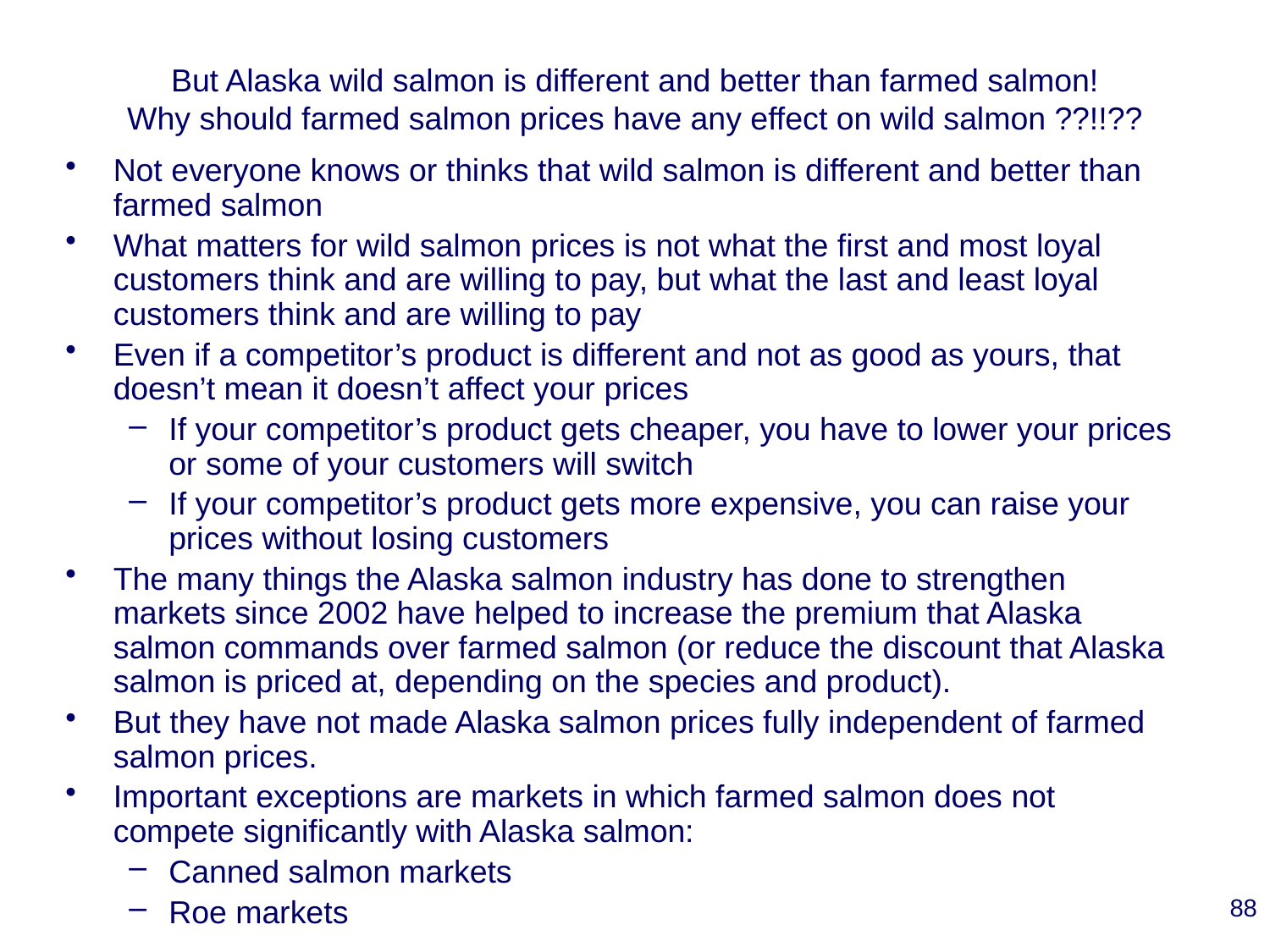

# But Alaska wild salmon is different and better than farmed salmon! Why should farmed salmon prices have any effect on wild salmon ??!!??
Not everyone knows or thinks that wild salmon is different and better than farmed salmon
What matters for wild salmon prices is not what the first and most loyal customers think and are willing to pay, but what the last and least loyal customers think and are willing to pay
Even if a competitor’s product is different and not as good as yours, that doesn’t mean it doesn’t affect your prices
If your competitor’s product gets cheaper, you have to lower your prices or some of your customers will switch
If your competitor’s product gets more expensive, you can raise your prices without losing customers
The many things the Alaska salmon industry has done to strengthen markets since 2002 have helped to increase the premium that Alaska salmon commands over farmed salmon (or reduce the discount that Alaska salmon is priced at, depending on the species and product).
But they have not made Alaska salmon prices fully independent of farmed salmon prices.
Important exceptions are markets in which farmed salmon does not compete significantly with Alaska salmon:
Canned salmon markets
Roe markets
88